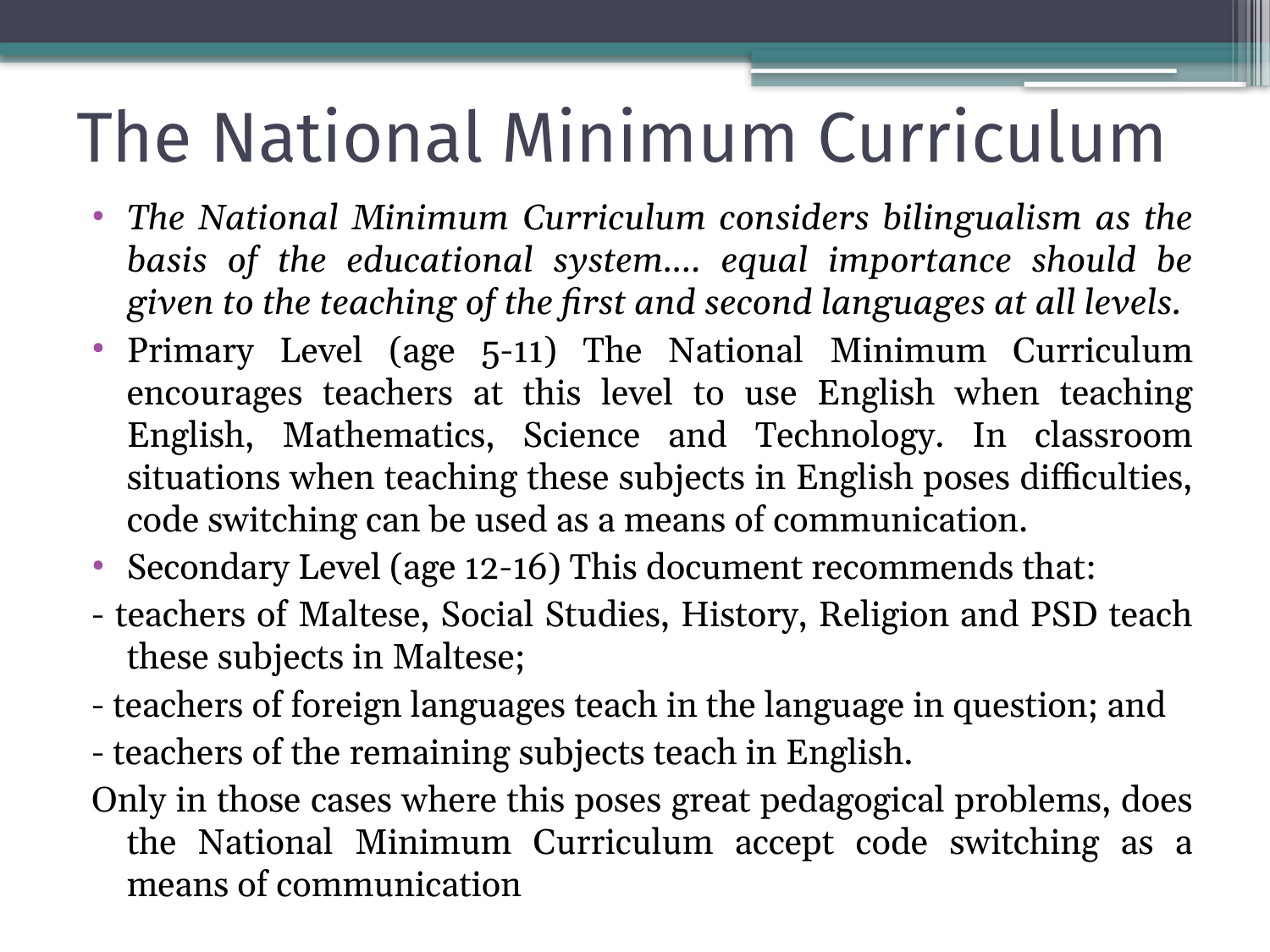

# The National Minimum Curriculum
The National Minimum Curriculum considers bilingualism as the basis of the educational system.... equal importance should be given to the teaching of the first and second languages at all levels.
Primary Level (age 5-11) The National Minimum Curriculum encourages teachers at this level to use English when teaching English, Mathematics, Science and Technology. In classroom situations when teaching these subjects in English poses difficulties, code switching can be used as a means of communication.
Secondary Level (age 12-16) This document recommends that:
- teachers of Maltese, Social Studies, History, Religion and PSD teach these subjects in Maltese;
- teachers of foreign languages teach in the language in question; and
- teachers of the remaining subjects teach in English.
Only in those cases where this poses great pedagogical problems, does the National Minimum Curriculum accept code switching as a means of communication